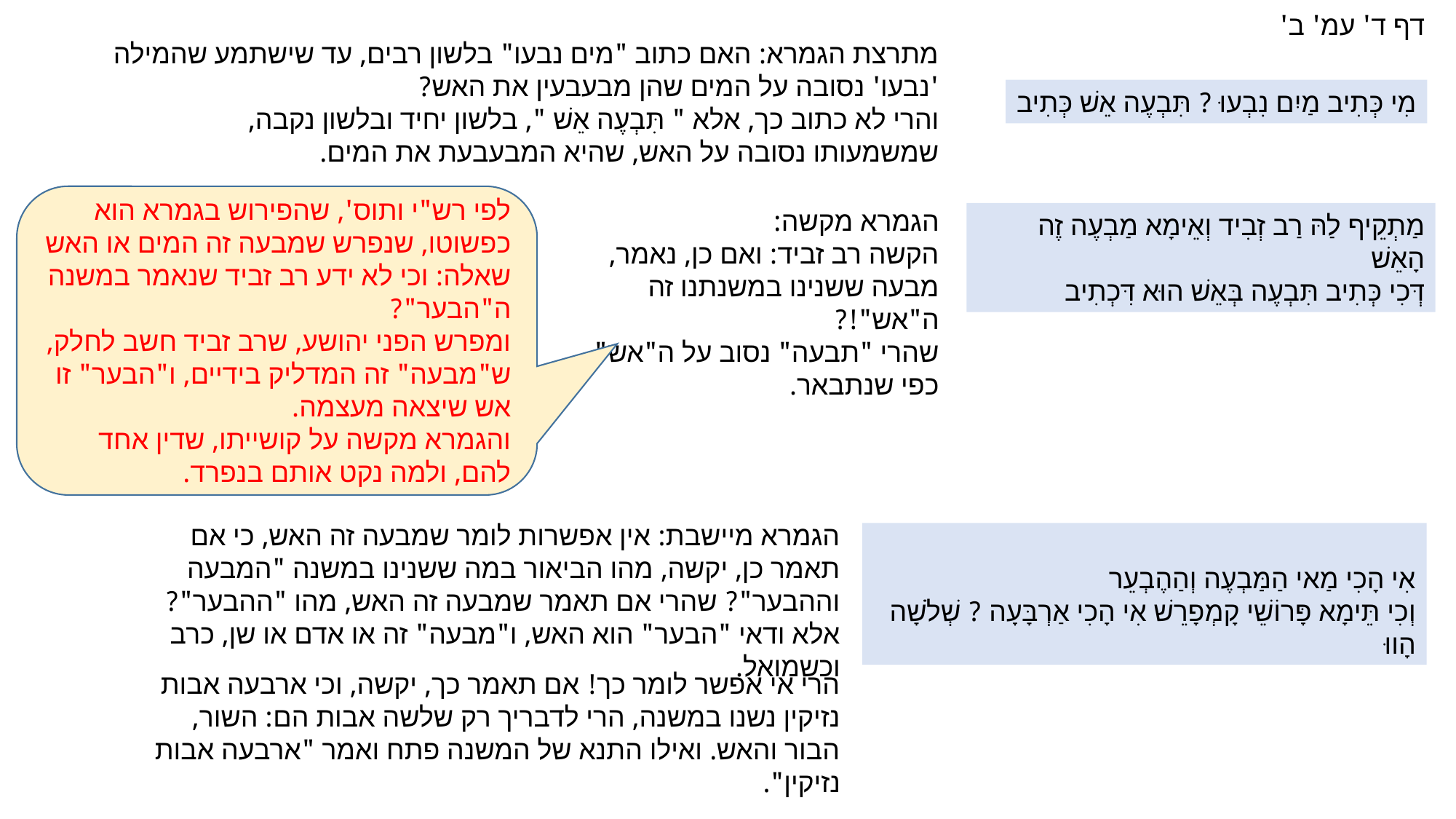

דף ד' עמ' ב'
מתרצת הגמרא: האם כתוב "מים נבעו" בלשון רבים, עד שישתמע שהמילה 'נבעו' נסובה על המים שהן מבעבעין את האש?
והרי לא כתוב כך, אלא " תִּבְעֶה אֵשׁ ", בלשון יחיד ובלשון נקבה,
שמשמעותו נסובה על האש, שהיא המבעבעת את המים.
מִי כְּתִיב מַיִם נִבְעוּ ? תִּבְעֶה אֵשׁ כְּתִיב
לפי רש"י ותוס', שהפירוש בגמרא הוא כפשוטו, שנפרש שמבעה זה המים או האש
שאלה: וכי לא ידע רב זביד שנאמר במשנה ה"הבער"?
ומפרש הפני יהושע, שרב זביד חשב לחלק, ש"מבעה" זה המדליק בידיים, ו"הבער" זו אש שיצאה מעצמה.
והגמרא מקשה על קושייתו, שדין אחד להם, ולמה נקט אותם בנפרד.
הגמרא מקשה:
הקשה רב זביד: ואם כן, נאמר,
מבעה ששנינו במשנתנו זה ה"אש"!?
שהרי "תבעה" נסוב על ה"אש", כפי שנתבאר.
מַתְקֵיף לַהּ רַב זְבִיד וְאֵימָא מַבְעֶה זֶה הָאֵשׁ
דְּכִי כְּתִיב תִּבְעֶה בְּאֵשׁ הוּא דִּכְתִיב
הגמרא מיישבת: אין אפשרות לומר שמבעה זה האש, כי אם תאמר כן, יקשה, מהו הביאור במה ששנינו במשנה "המבעה וההבער"? שהרי אם תאמר שמבעה זה האש, מהו "ההבער"? אלא ודאי "הבער" הוא האש, ו"מבעה" זה או אדם או שן, כרב וכשמואל.
אִי הָכִי מַאי הַמַּבְעֶה וְהַהֶבְעֵר
וְכִי תֵּימָא פָּרוֹשֵׁי קָמְפָרֵשׁ אִי הָכִי אַרְבָּעָה ? שְׁלֹשָׁה הָווּ
הרי אי אפשר לומר כך! אם תאמר כך, יקשה, וכי ארבעה אבות נזיקין נשנו במשנה, הרי לדבריך רק שלשה אבות הם: השור, הבור והאש. ואילו התנא של המשנה פתח ואמר "ארבעה אבות נזיקין".